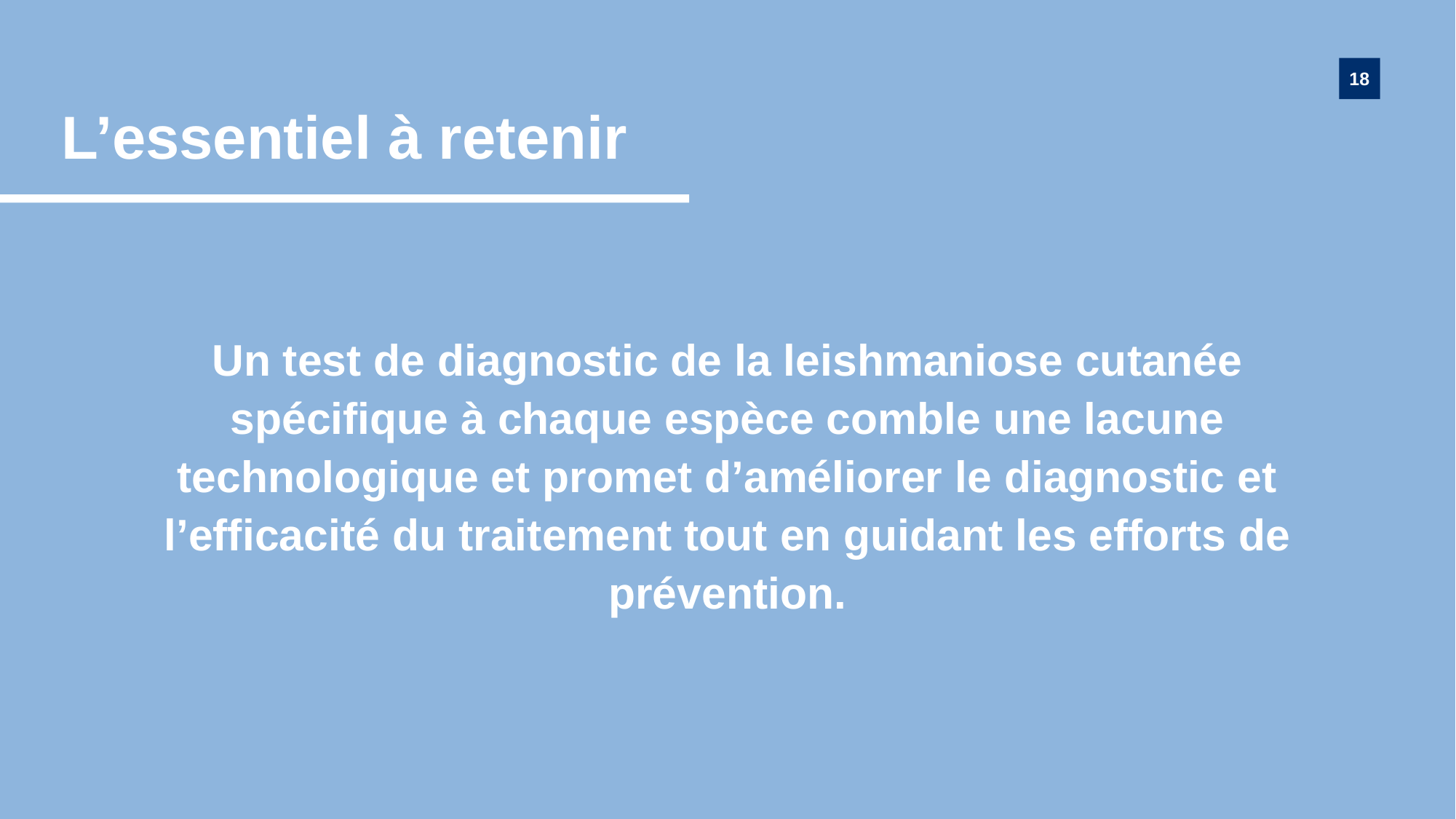

L’essentiel à retenir

Un test de diagnostic de la leishmaniose cutanée spécifique à chaque espèce comble une lacune technologique et promet d’améliorer le diagnostic et l’efficacité du traitement tout en guidant les efforts de prévention.